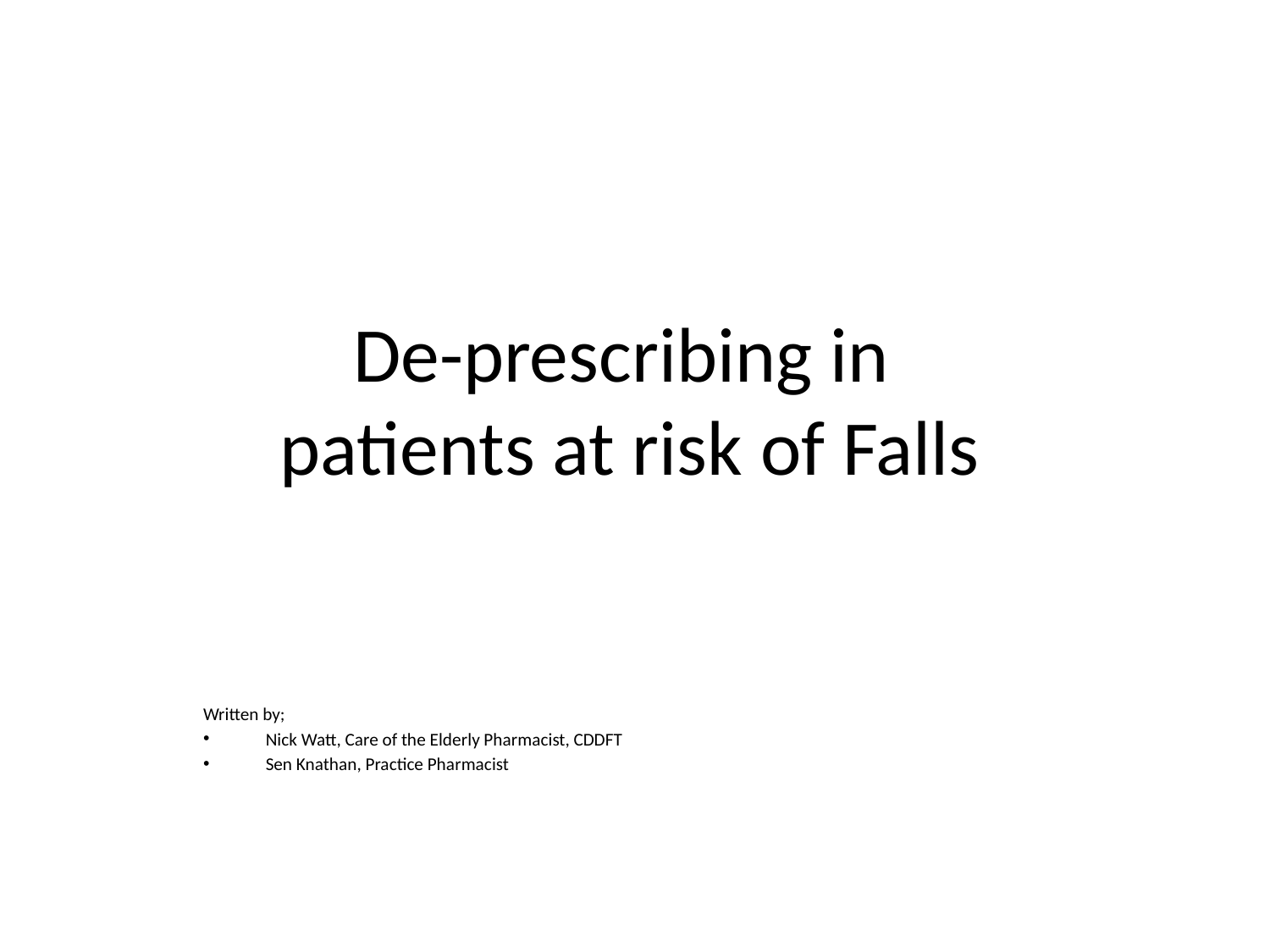

# De-prescribing in patients at risk of Falls
Written by;
Nick Watt, Care of the Elderly Pharmacist, CDDFT
Sen Knathan, Practice Pharmacist